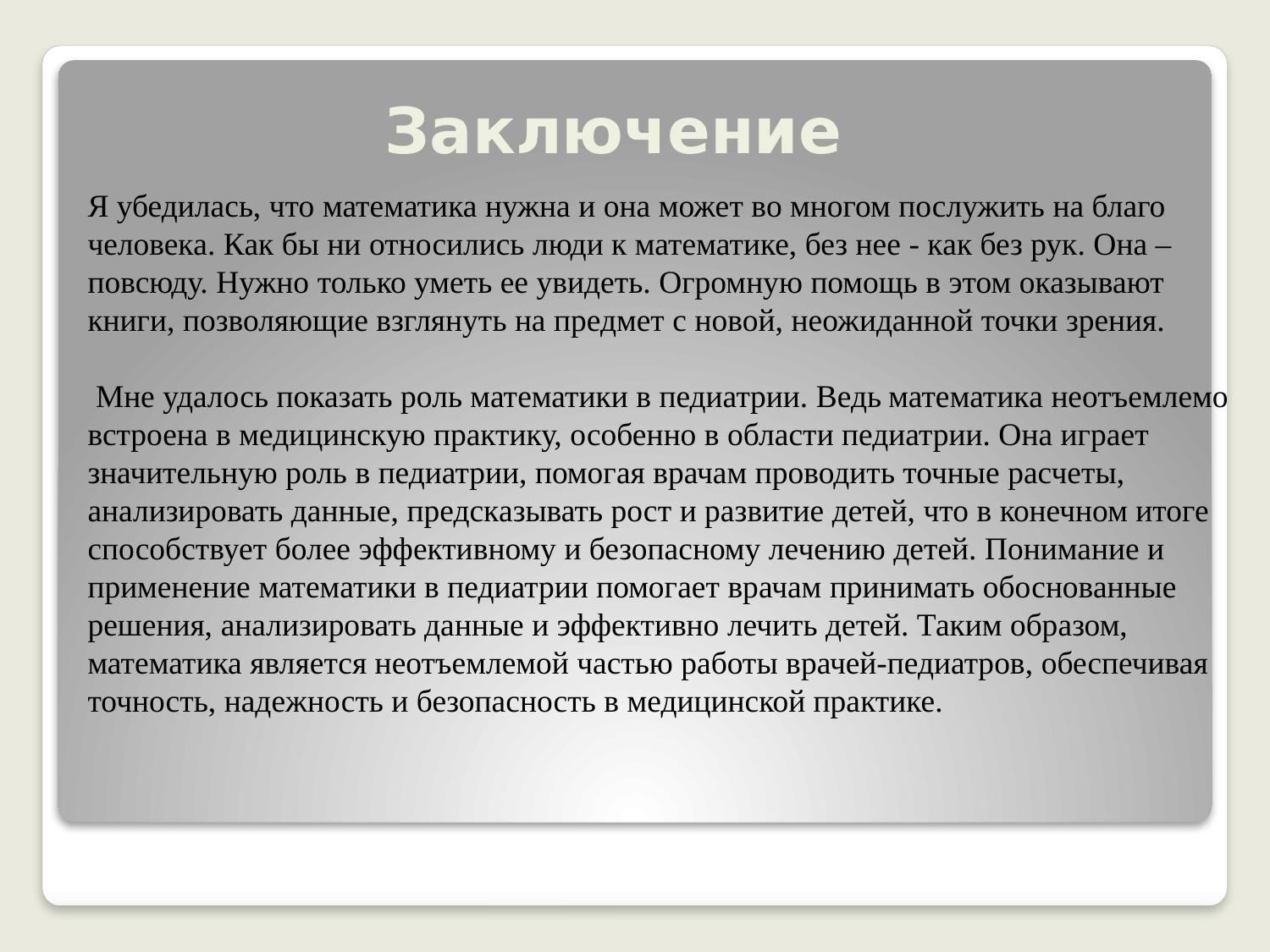

# Заключение
Я убедилась, что математика нужна и она может во многом послужить на благо
человека. Как бы ни относились люди к математике, без нее - как без рук. Она – повсюду. Нужно только уметь ее увидеть. Огромную помощь в этом оказывают книги, позволяющие взглянуть на предмет с новой, неожиданной точки зрения.

 Мне удалось показать роль математики в педиатрии. Ведь математика неотъемлемо встроена в медицинскую практику, особенно в области педиатрии. Она играет значительную роль в педиатрии, помогая врачам проводить точные расчеты, анализировать данные, предсказывать рост и развитие детей, что в конечном итоге способствует более эффективному и безопасному лечению детей. Понимание и применение математики в педиатрии помогает врачам принимать обоснованные решения, анализировать данные и эффективно лечить детей. Таким образом, математика является неотъемлемой частью работы врачей-педиатров, обеспечивая точность, надежность и безопасность в медицинской практике.